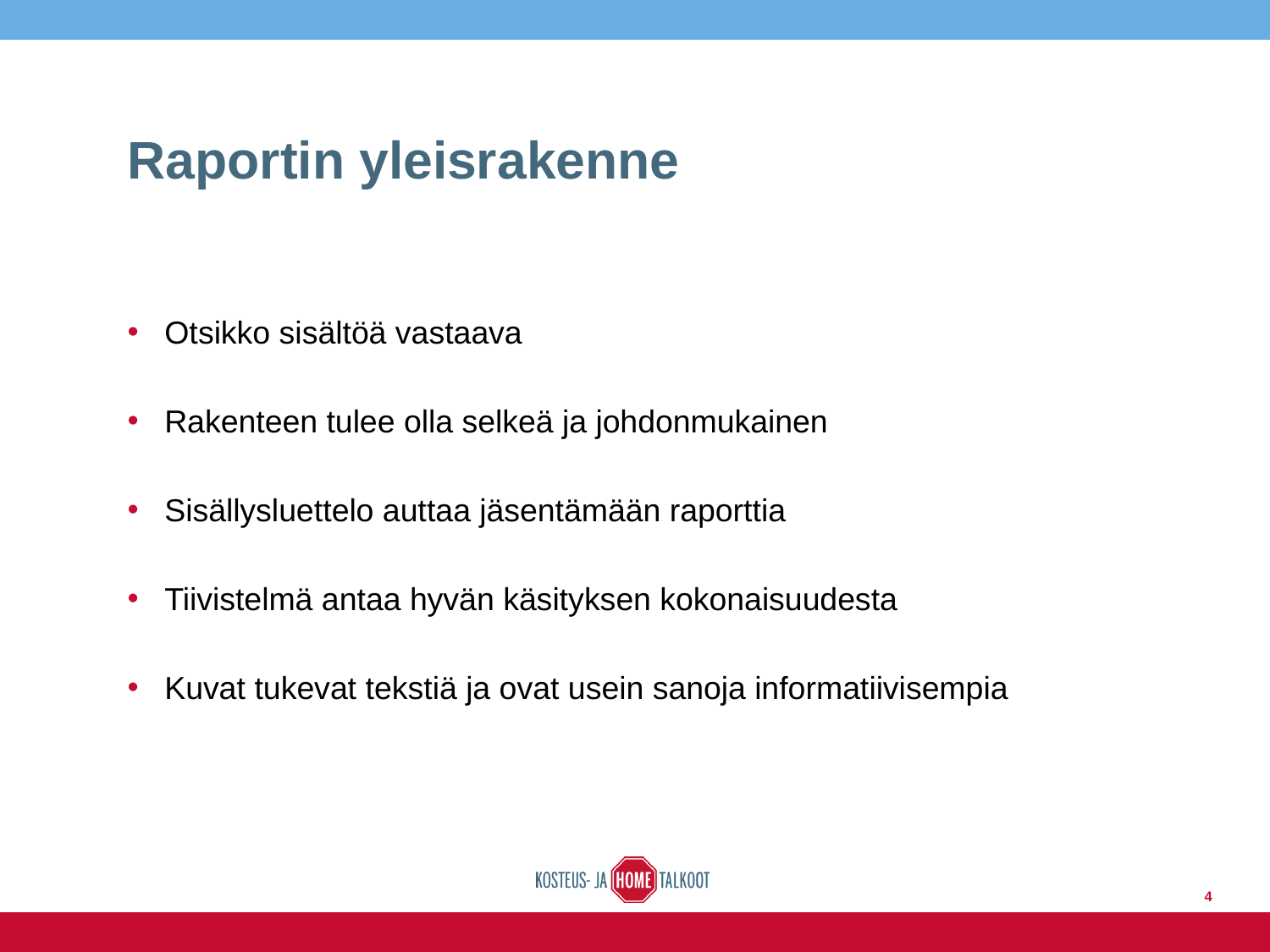

# Raportin yleisrakenne
Otsikko sisältöä vastaava

Rakenteen tulee olla selkeä ja johdonmukainen

Sisällysluettelo auttaa jäsentämään raporttia

Tiivistelmä antaa hyvän käsityksen kokonaisuudesta

Kuvat tukevat tekstiä ja ovat usein sanoja informatiivisempia

4